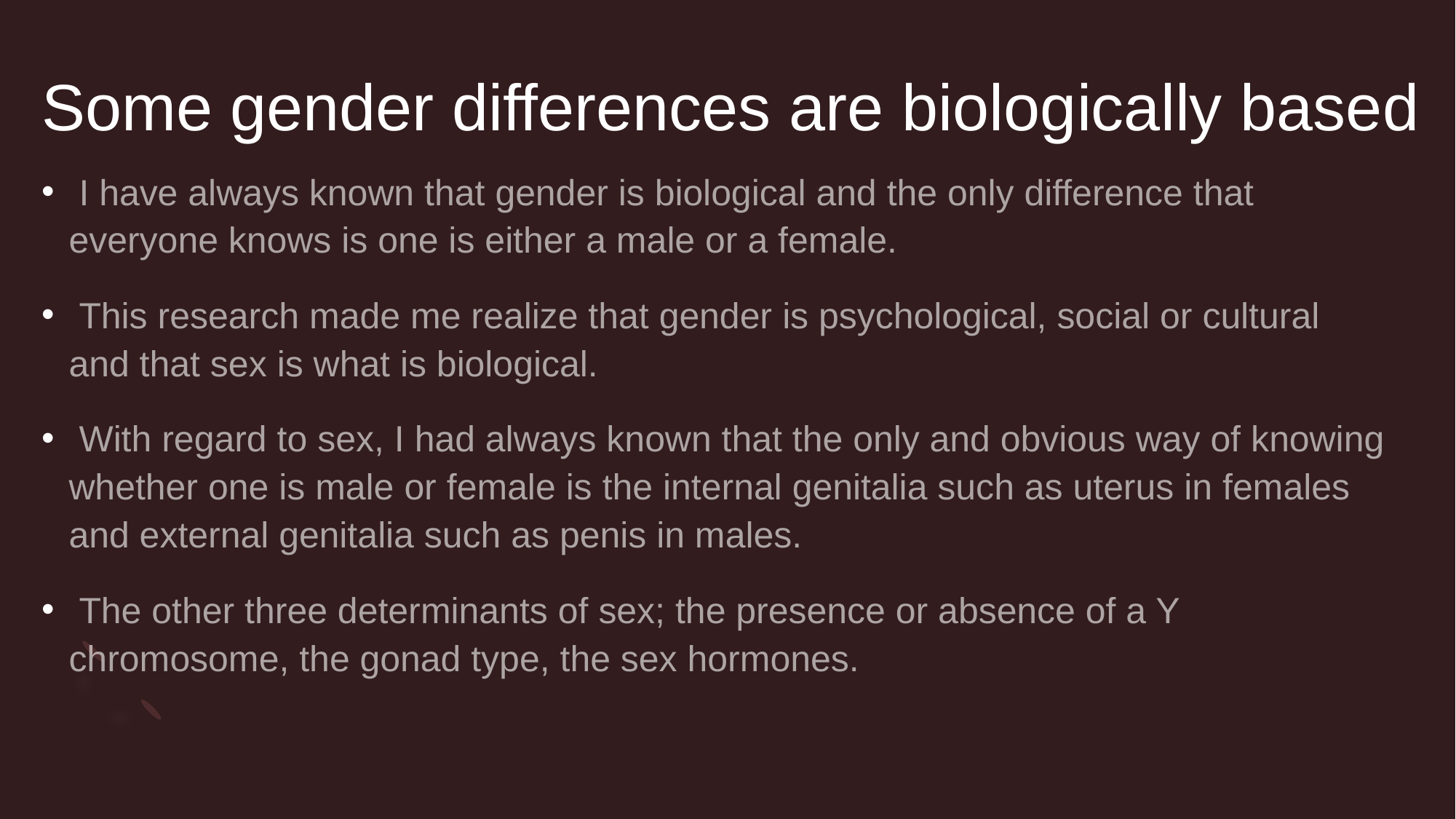

# Some gender differences are biologically based
 I have always known that gender is biological and the only difference that everyone knows is one is either a male or a female.
 This research made me realize that gender is psychological, social or cultural and that sex is what is biological.
 With regard to sex, I had always known that the only and obvious way of knowing whether one is male or female is the internal genitalia such as uterus in females and external genitalia such as penis in males.
 The other three determinants of sex; the presence or absence of a Y chromosome, the gonad type, the sex hormones.